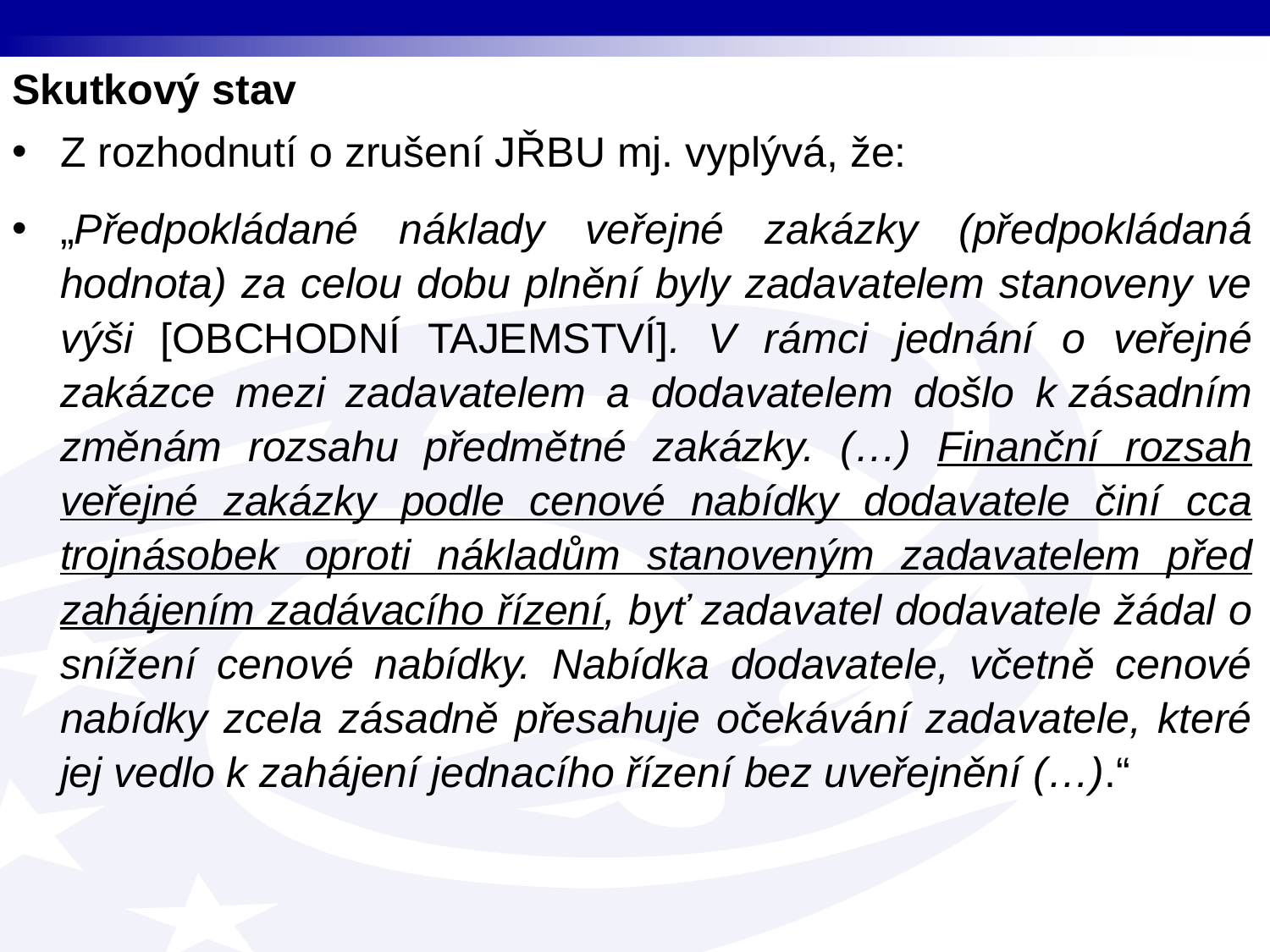

Skutkový stav
Z rozhodnutí o zrušení JŘBU mj. vyplývá, že:
„Předpokládané náklady veřejné zakázky (předpokládaná hodnota) za celou dobu plnění byly zadavatelem stanoveny ve výši [OBCHODNÍ TAJEMSTVÍ]. V rámci jednání o veřejné zakázce mezi zadavatelem a dodavatelem došlo k zásadním změnám rozsahu předmětné zakázky. (…) Finanční rozsah veřejné zakázky podle cenové nabídky dodavatele činí cca trojnásobek oproti nákladům stanoveným zadavatelem před zahájením zadávacího řízení, byť zadavatel dodavatele žádal o snížení cenové nabídky. Nabídka dodavatele, včetně cenové nabídky zcela zásadně přesahuje očekávání zadavatele, které jej vedlo k zahájení jednacího řízení bez uveřejnění (…).“